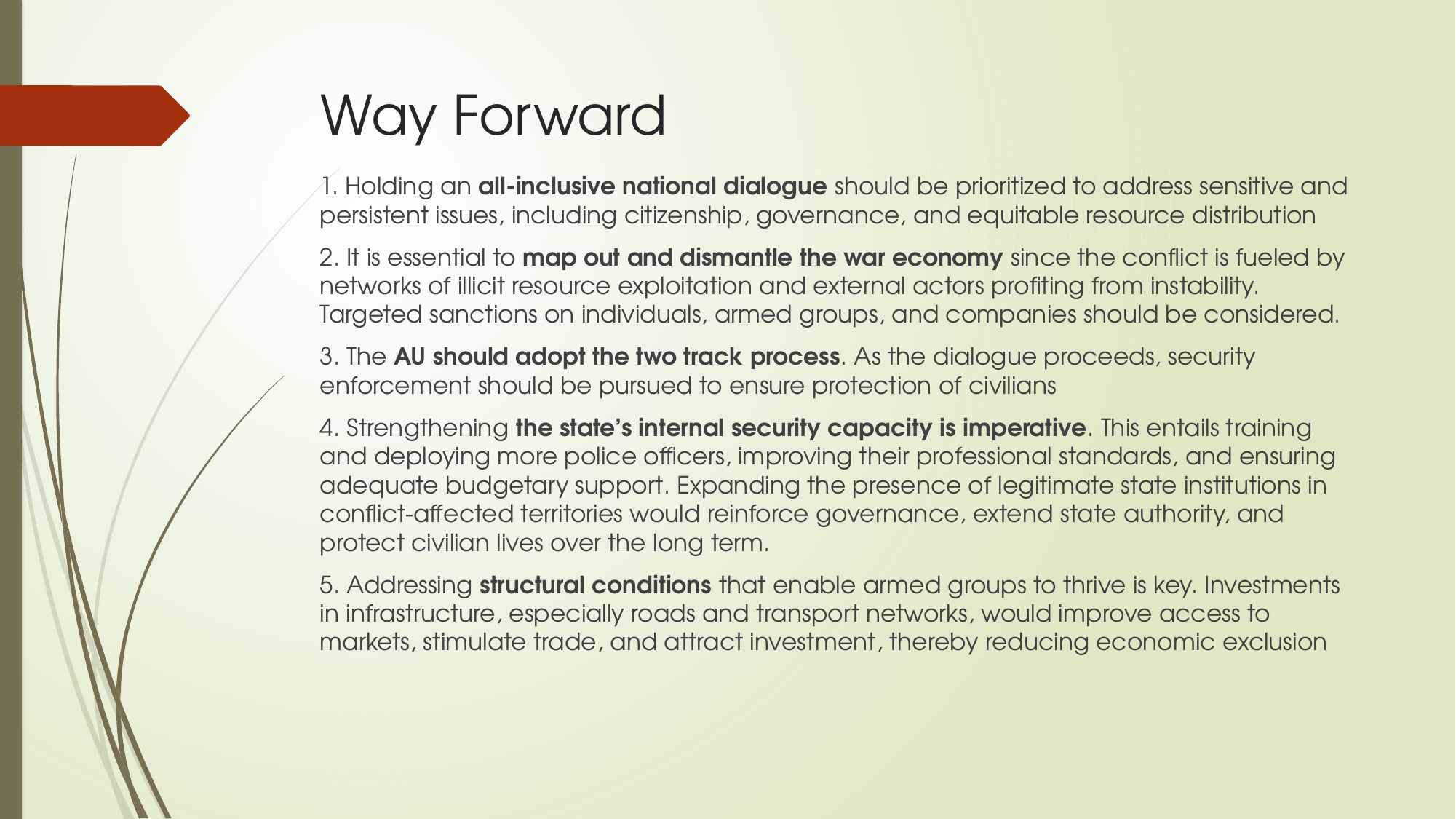

# Way Forward
1. Holding an all-inclusive national dialogue should be prioritized to address sensitive and persistent issues, including citizenship, governance, and equitable resource distribution
2. It is essential to map out and dismantle the war economy since the conflict is fueled by networks of illicit resource exploitation and external actors profiting from instability. Targeted sanctions on individuals, armed groups, and companies should be considered.
3. The AU should adopt the two track process. As the dialogue proceeds, security enforcement should be pursued to ensure protection of civilians
4. Strengthening the state’s internal security capacity is imperative. This entails training and deploying more police officers, improving their professional standards, and ensuring adequate budgetary support. Expanding the presence of legitimate state institutions in conflict-affected territories would reinforce governance, extend state authority, and protect civilian lives over the long term.
5. Addressing structural conditions that enable armed groups to thrive is key. Investments in infrastructure, especially roads and transport networks, would improve access to markets, stimulate trade, and attract investment, thereby reducing economic exclusion